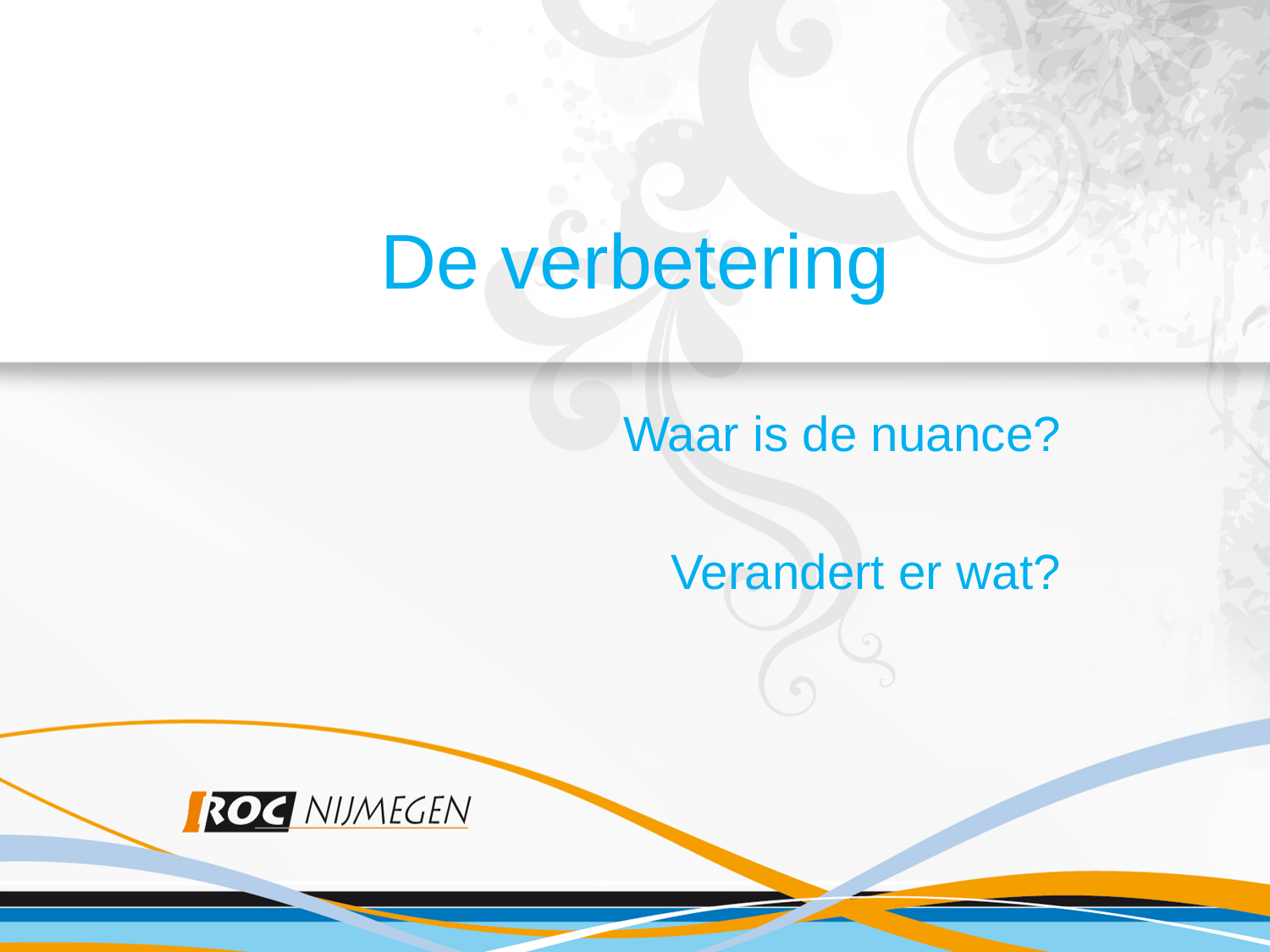

# De verbetering
Waar is de nuance?

Verandert er wat?